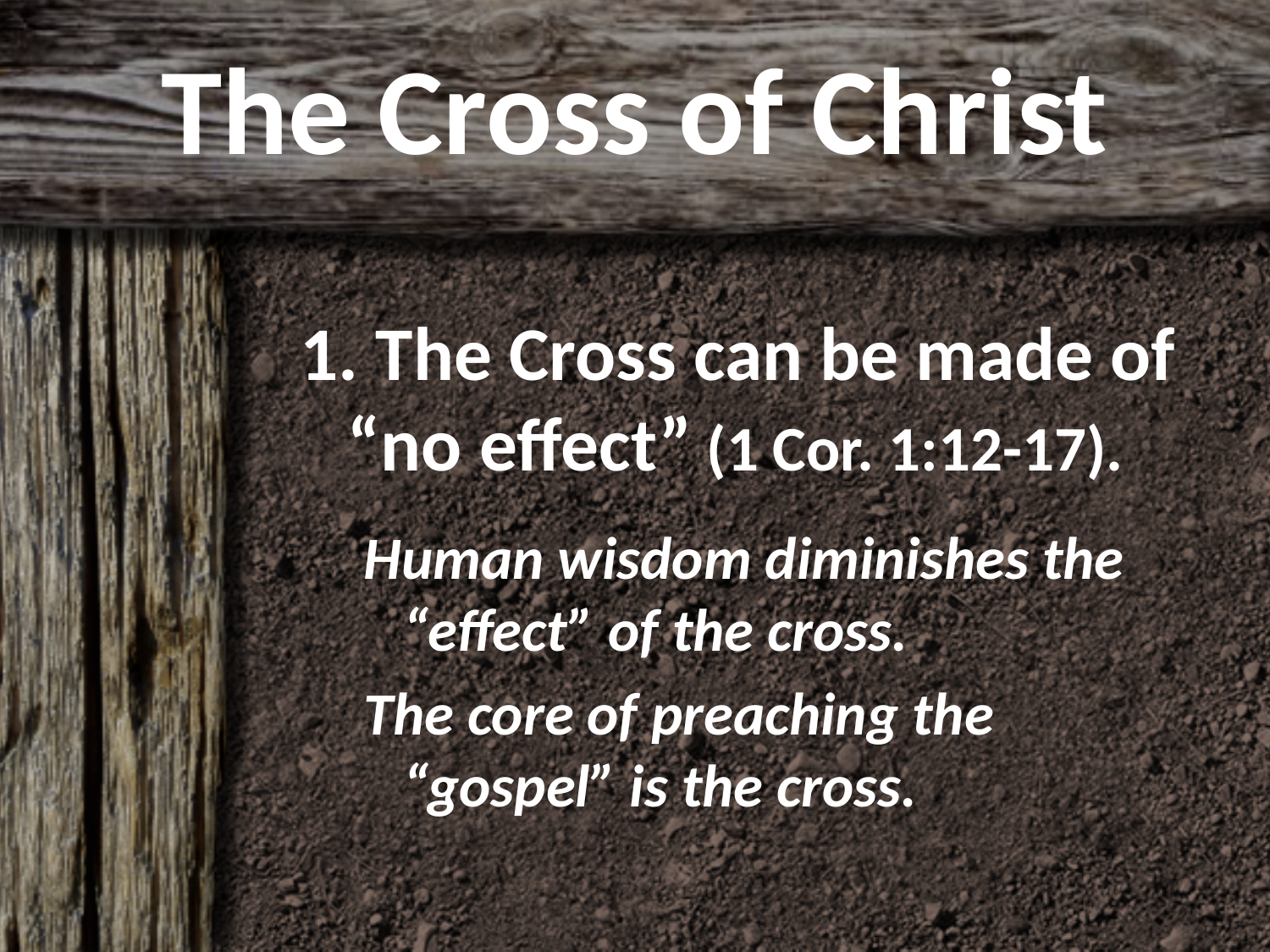

# The Cross of Christ
1. The Cross can be made of “no effect” (1 Cor. 1:12-17).
Human wisdom diminishes the “effect” of the cross.
The core of preaching the “gospel” is the cross.